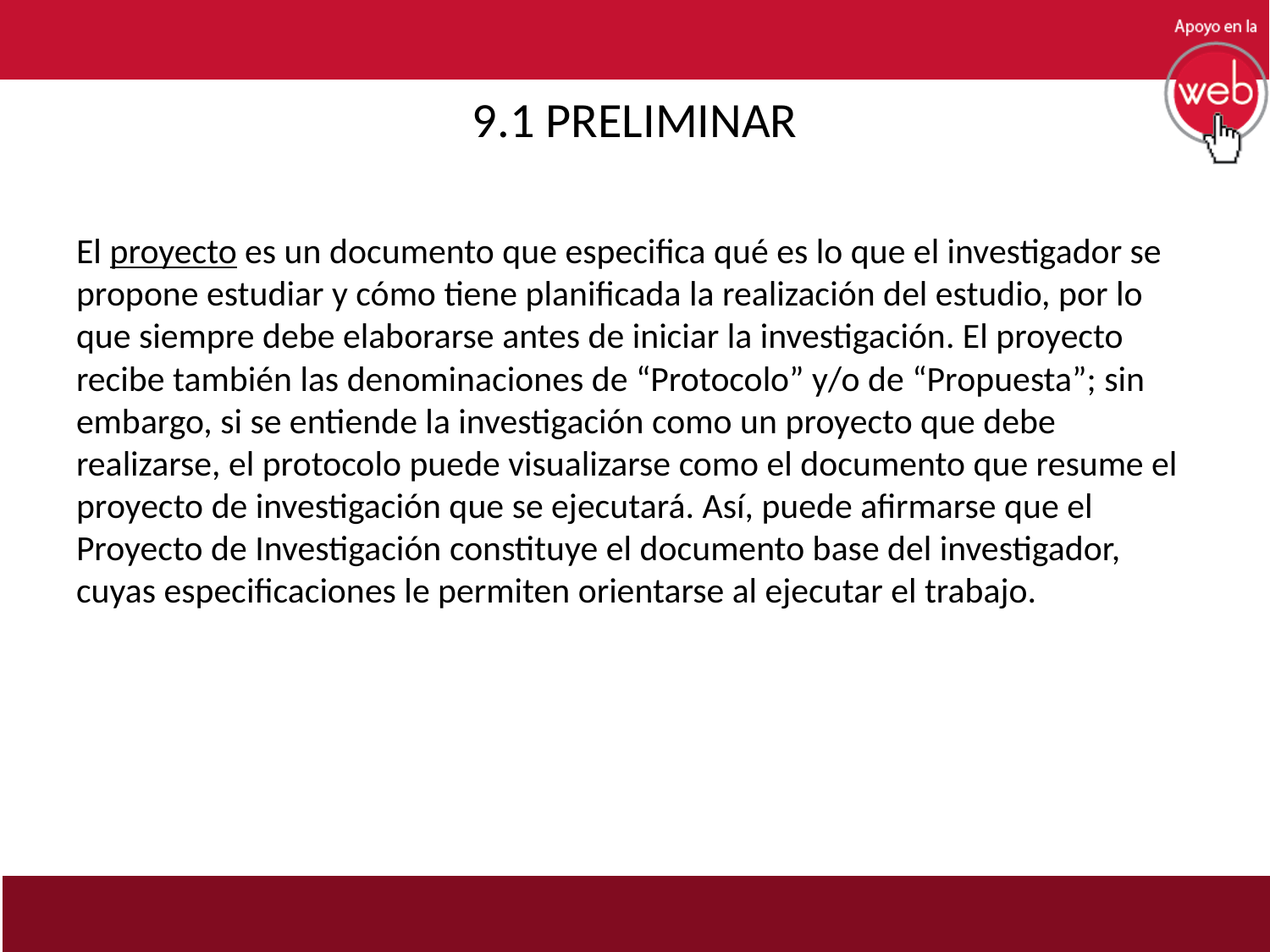

# 9.1 PRELIMINAR
El proyecto es un documento que especifica qué es lo que el investigador se propone estudiar y cómo tiene planificada la realización del estudio, por lo que siempre debe elaborarse antes de iniciar la investigación. El proyecto recibe también las denominaciones de “Protocolo” y/o de “Propuesta”; sin embargo, si se entiende la investigación como un proyecto que debe realizarse, el protocolo puede visualizarse como el documento que resume el proyecto de investigación que se ejecutará. Así, puede afirmarse que el Proyecto de Investigación constituye el documento base del investigador, cuyas especificaciones le permiten orientarse al ejecutar el trabajo.